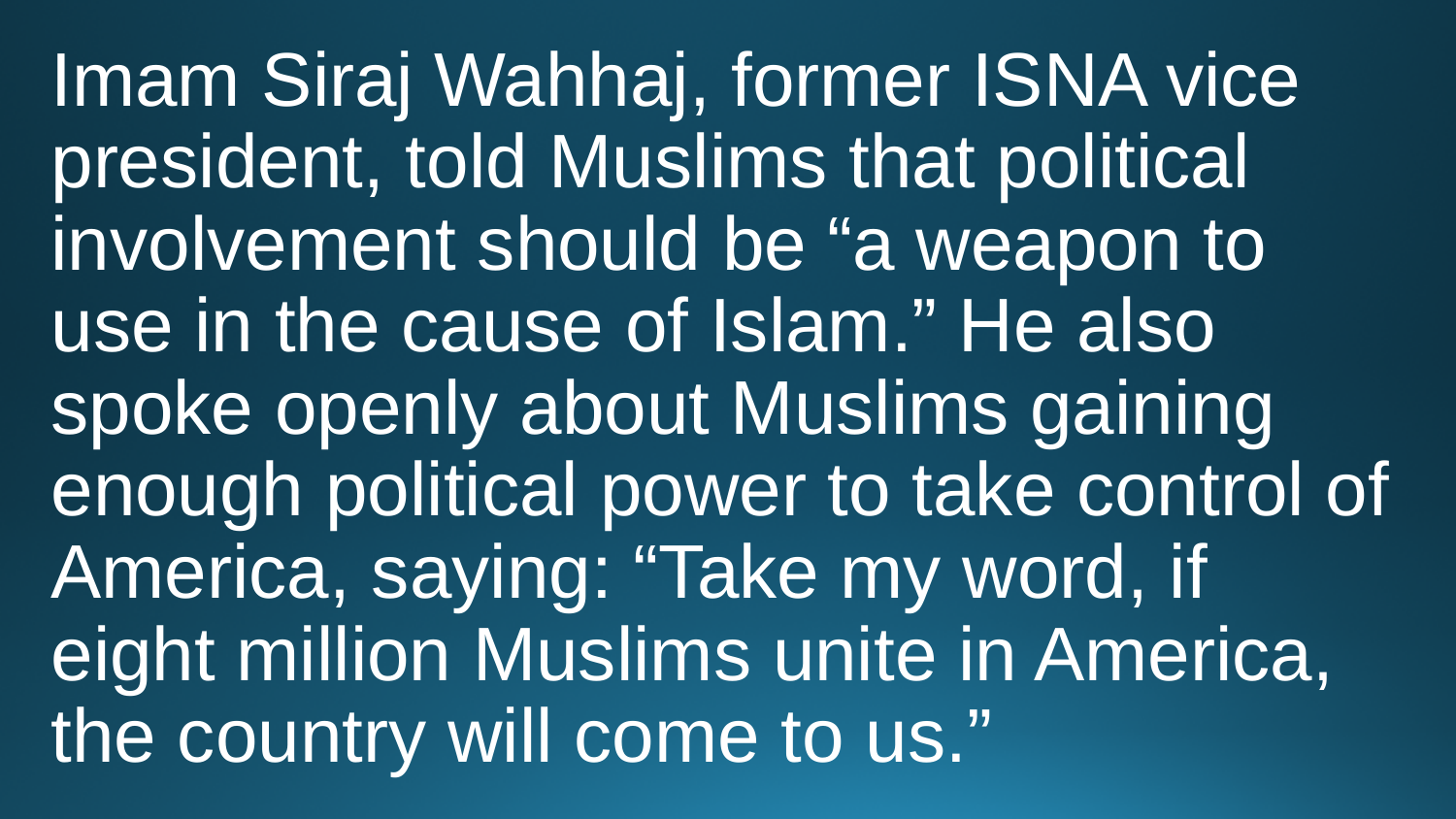

Imam Siraj Wahhaj, former ISNA vice president, told Muslims that political involvement should be “a weapon to use in the cause of Islam.” He also spoke openly about Muslims gaining enough political power to take control of America, saying: “Take my word, if eight million Muslims unite in America, the country will come to us.”